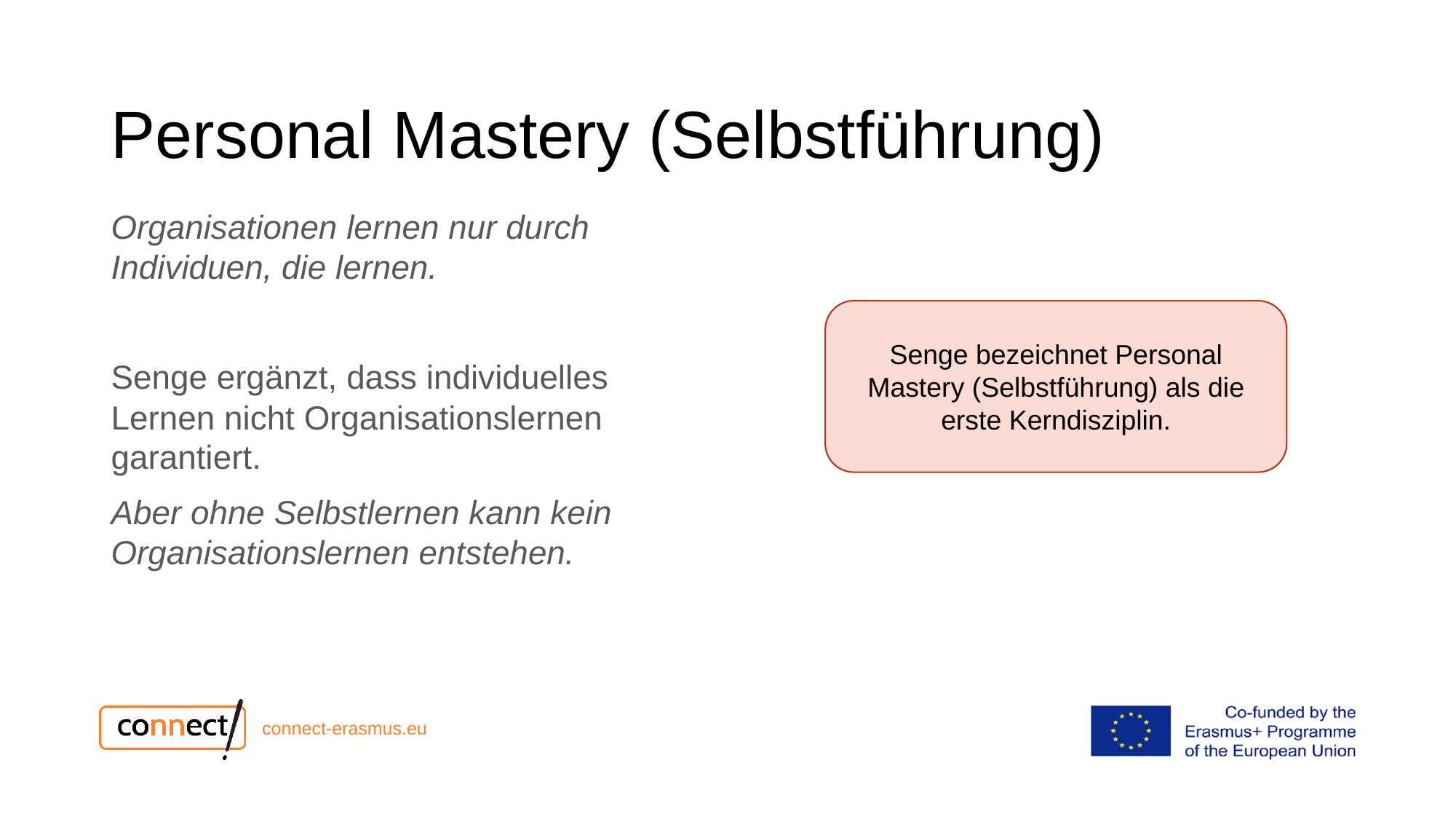

# Personal Mastery (Selbstführung)
Organisationen lernen nur durch Individuen, die lernen.

Senge ergänzt, dass individuelles Lernen nicht Organisationslernen garantiert.
Aber ohne Selbstlernen kann kein Organisationslernen entstehen.
Senge bezeichnet Personal Mastery (Selbstführung) als die erste Kerndisziplin.
connect-erasmus.eu